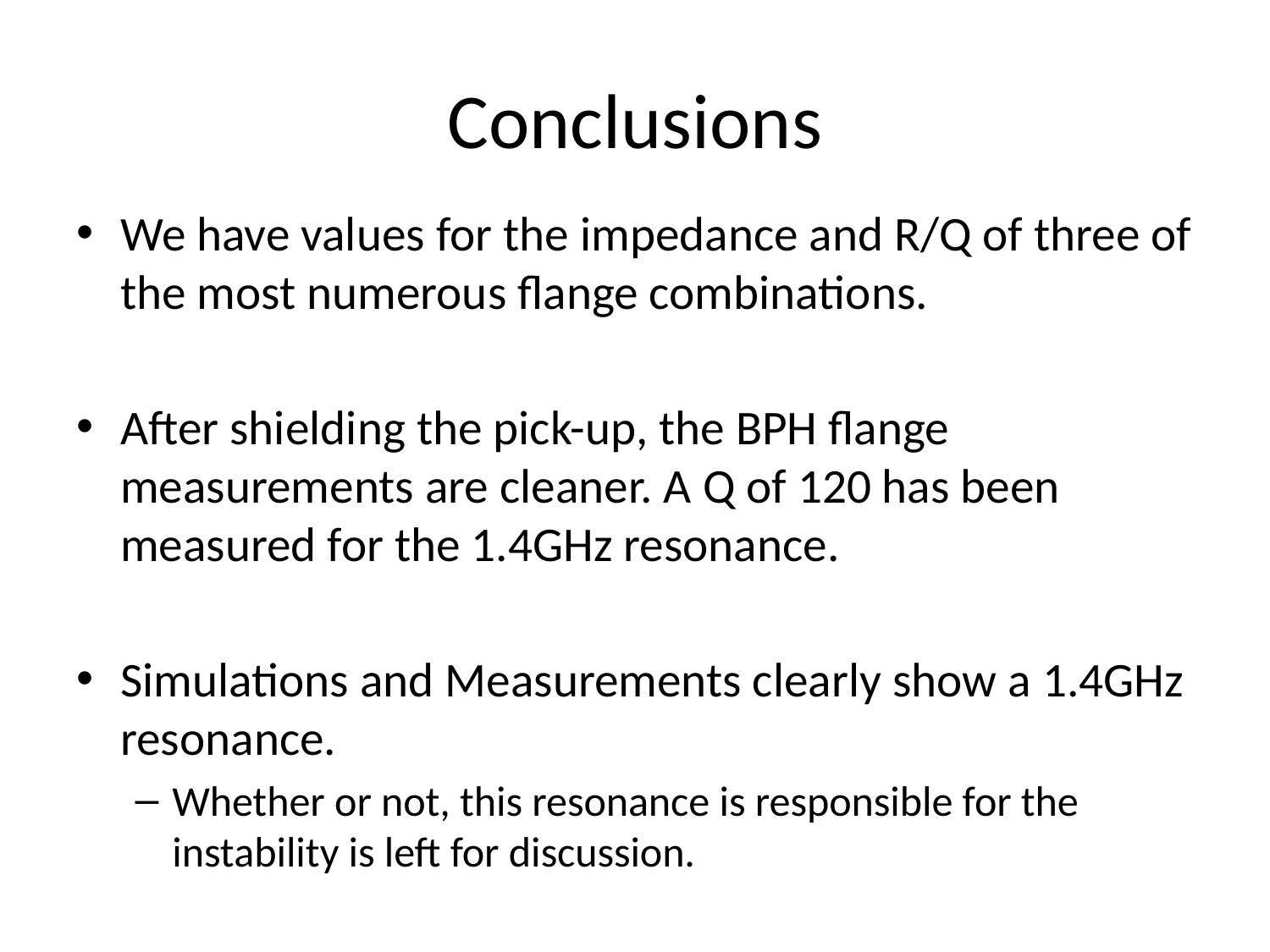

# Conclusions
We have values for the impedance and R/Q of three of the most numerous flange combinations.

After shielding the pick-up, the BPH flange measurements are cleaner. A Q of 120 has been measured for the 1.4GHz resonance.

Simulations and Measurements clearly show a 1.4GHz resonance.
Whether or not, this resonance is responsible for the instability is left for discussion.